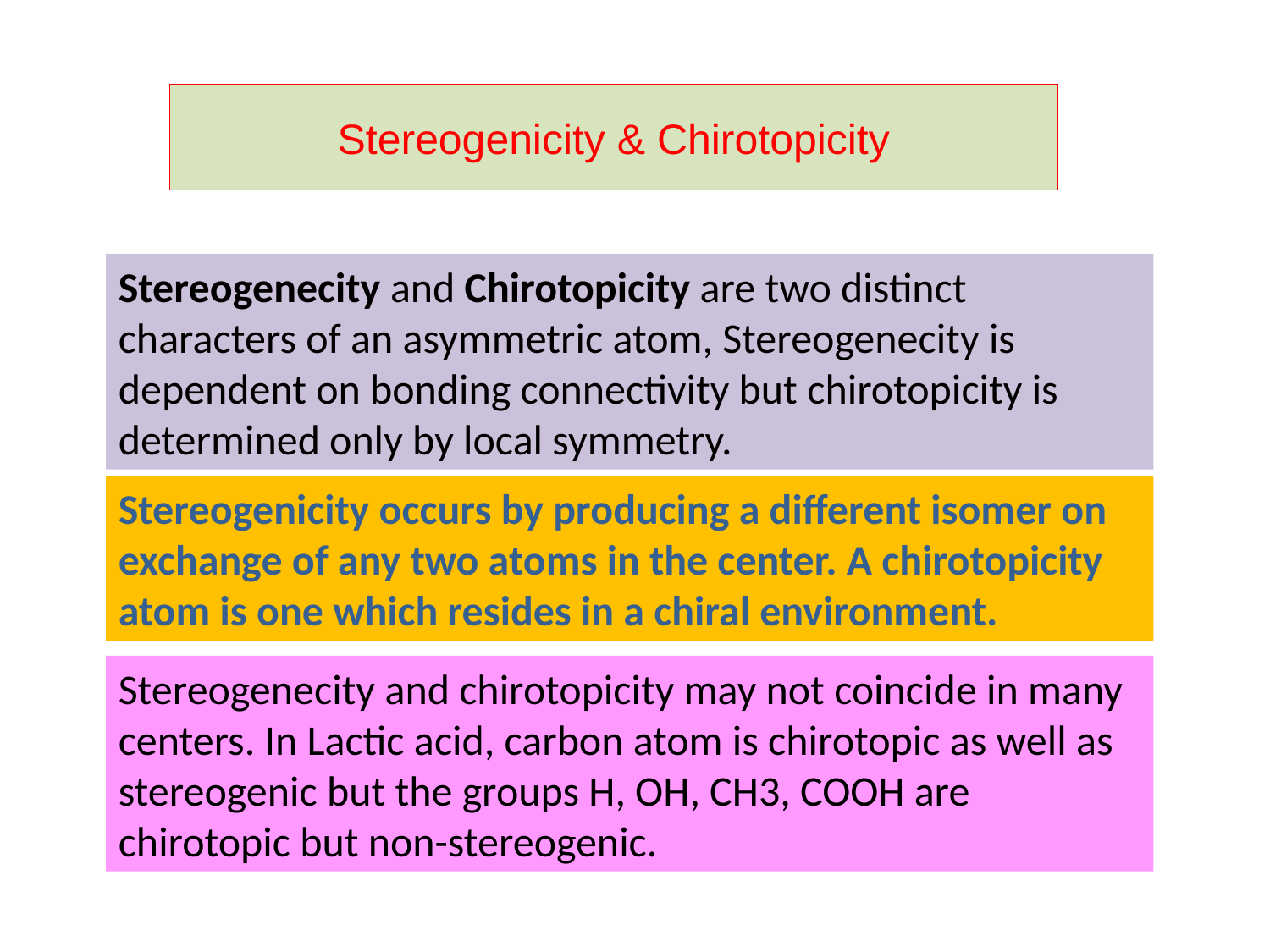

# Stereogenicity & Chirotopicity
Stereogenecity and Chirotopicity are two distinct characters of an asymmetric atom, Stereogenecity is dependent on bonding connectivity but chirotopicity is determined only by local symmetry.
Stereogenicity occurs by producing a different isomer on  exchange of any two atoms in the center. A chirotopicity atom is one which resides in a chiral environment.
Stereogenecity and chirotopicity may not coincide in many centers. In Lactic acid, carbon atom is chirotopic as well as stereogenic but the groups H, OH, CH3, COOH are chirotopic but non-stereogenic.